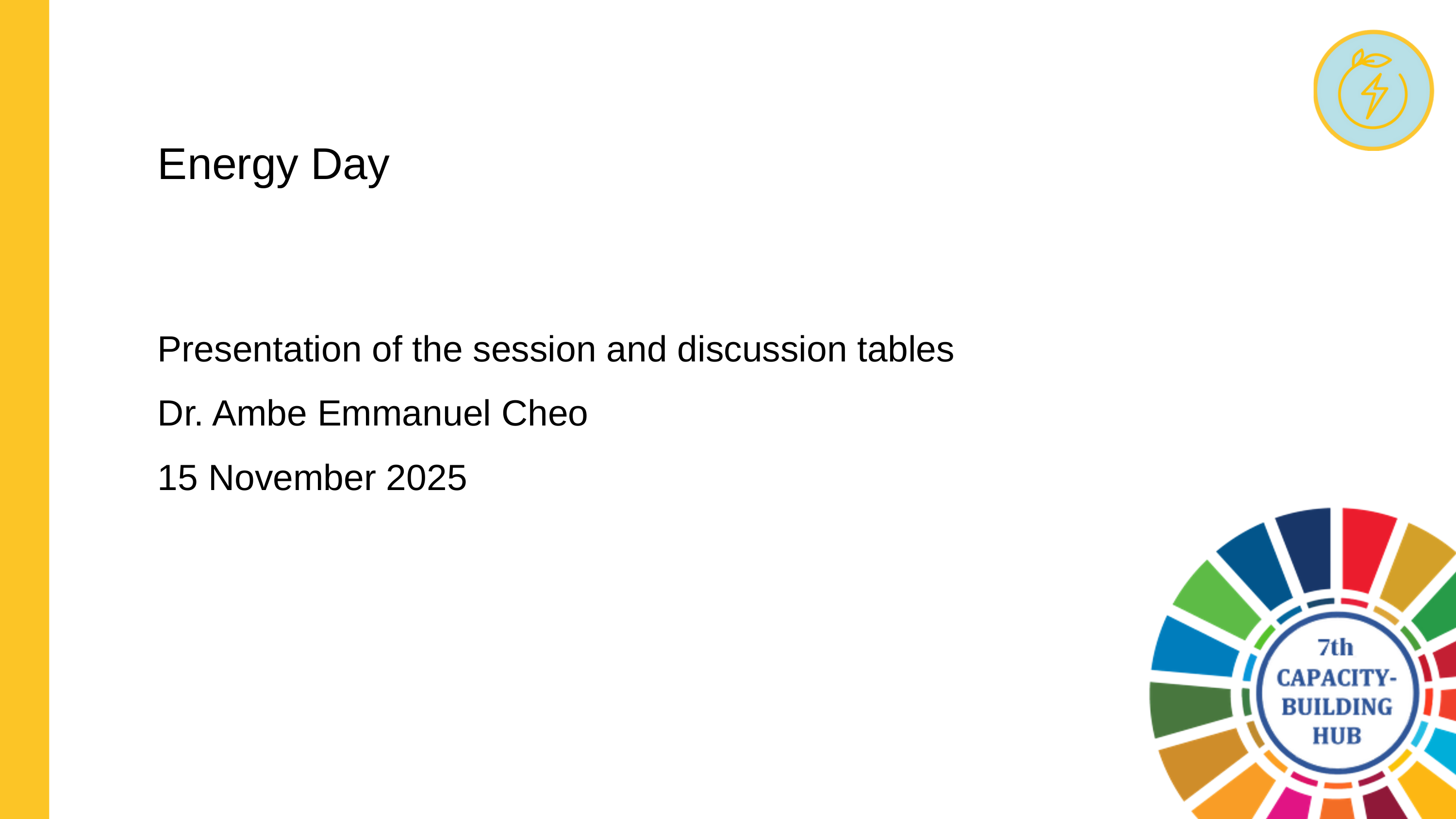

Energy Day
Presentation of the session and discussion tables
Dr. Ambe Emmanuel Cheo
15 November 2025